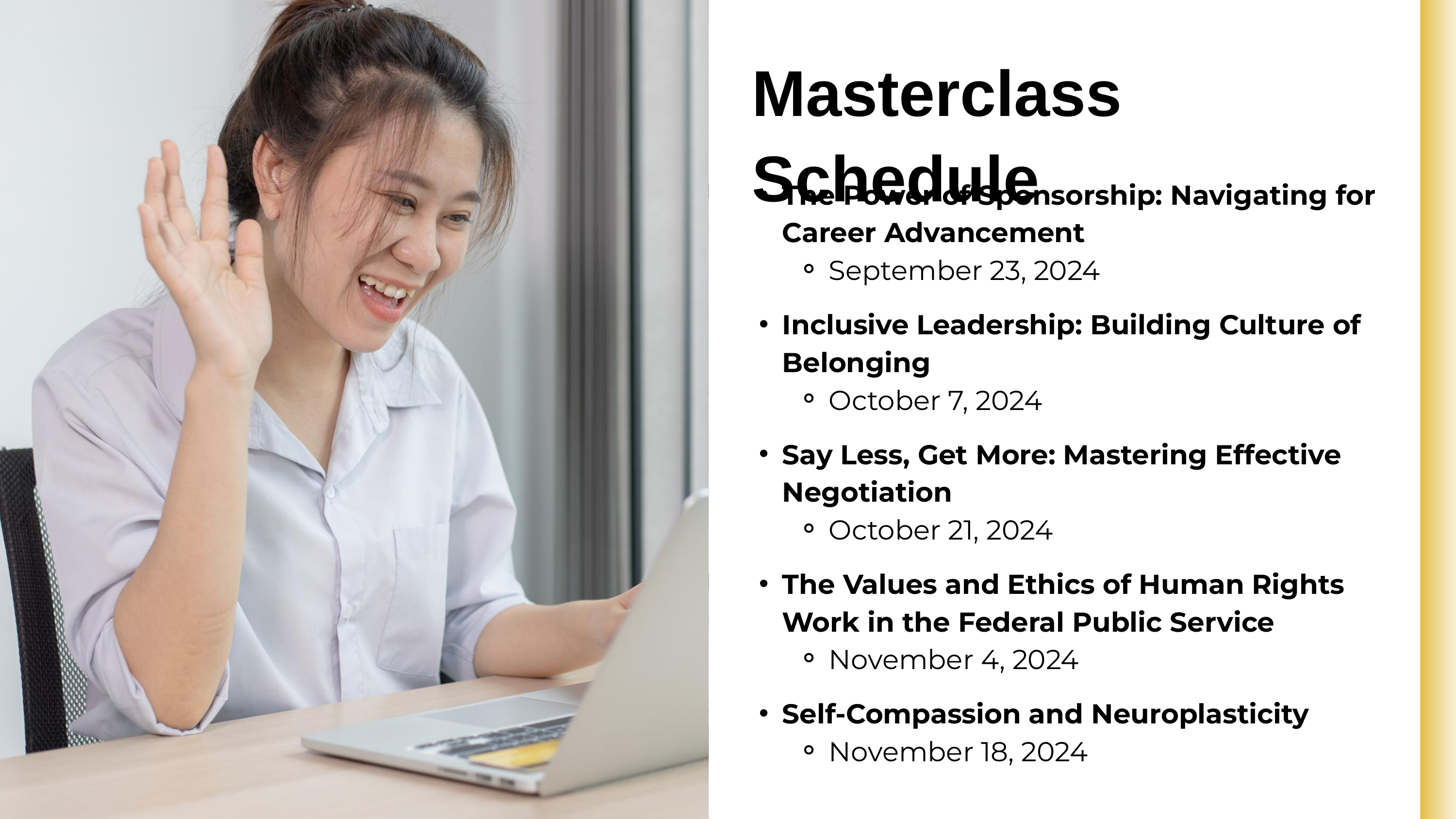

Masterclass Schedule
The Power of Sponsorship: Navigating for Career Advancement
September 23, 2024

Inclusive Leadership: Building Culture of Belonging
October 7, 2024

Say Less, Get More: Mastering Effective Negotiation
October 21, 2024

The Values and Ethics of Human Rights Work in the Federal Public Service
November 4, 2024

Self-Compassion and Neuroplasticity
November 18, 2024